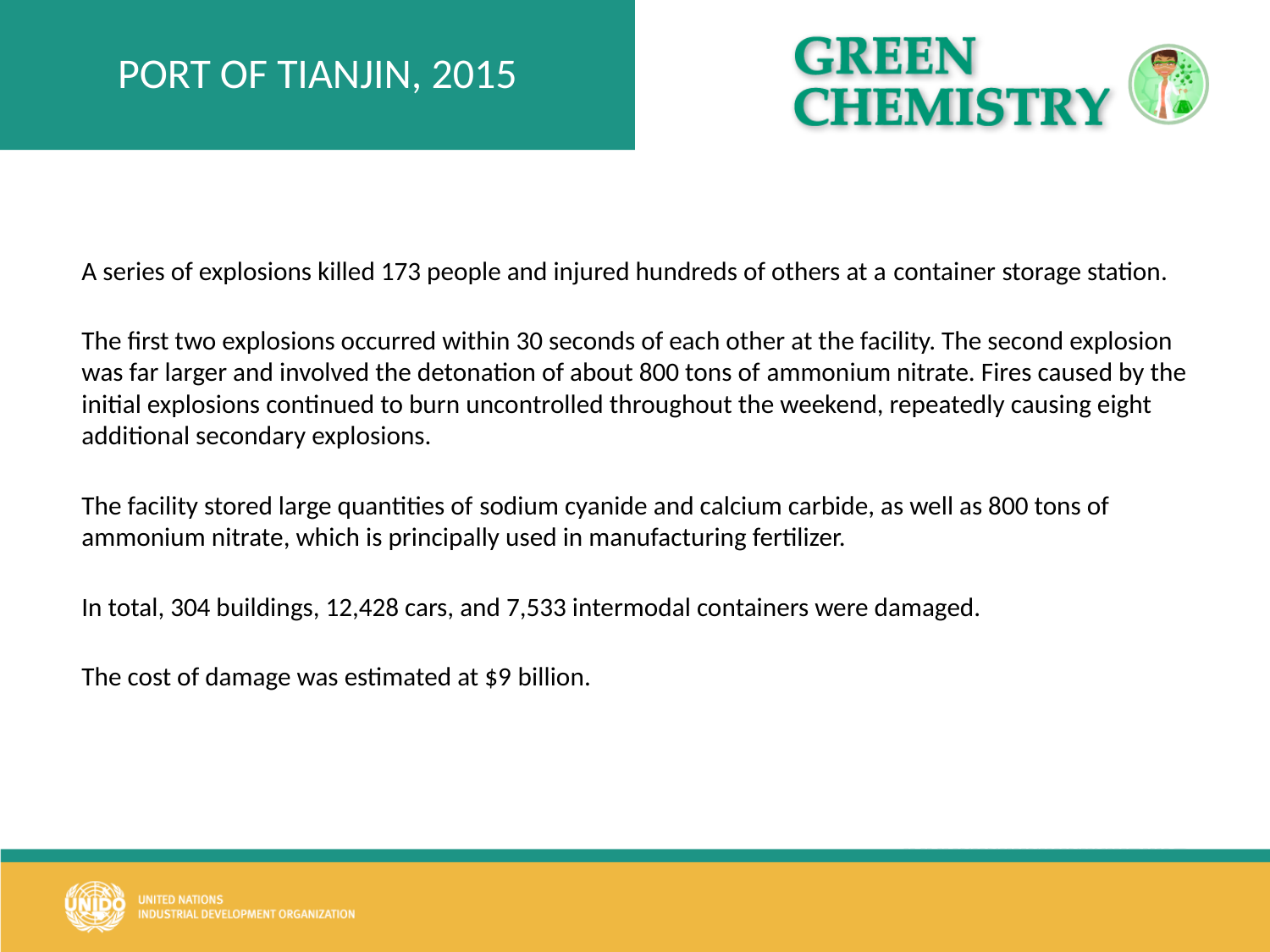

# PORT OF TIANJIN, 2015
A series of explosions killed 173 people and injured hundreds of others at a container storage station.

The first two explosions occurred within 30 seconds of each other at the facility. The second explosion was far larger and involved the detonation of about 800 tons of ammonium nitrate. Fires caused by the initial explosions continued to burn uncontrolled throughout the weekend, repeatedly causing eight additional secondary explosions.

The facility stored large quantities of sodium cyanide and calcium carbide, as well as 800 tons of ammonium nitrate, which is principally used in manufacturing fertilizer.

In total, 304 buildings, 12,428 cars, and 7,533 intermodal containers were damaged.

The cost of damage was estimated at $9 billion.